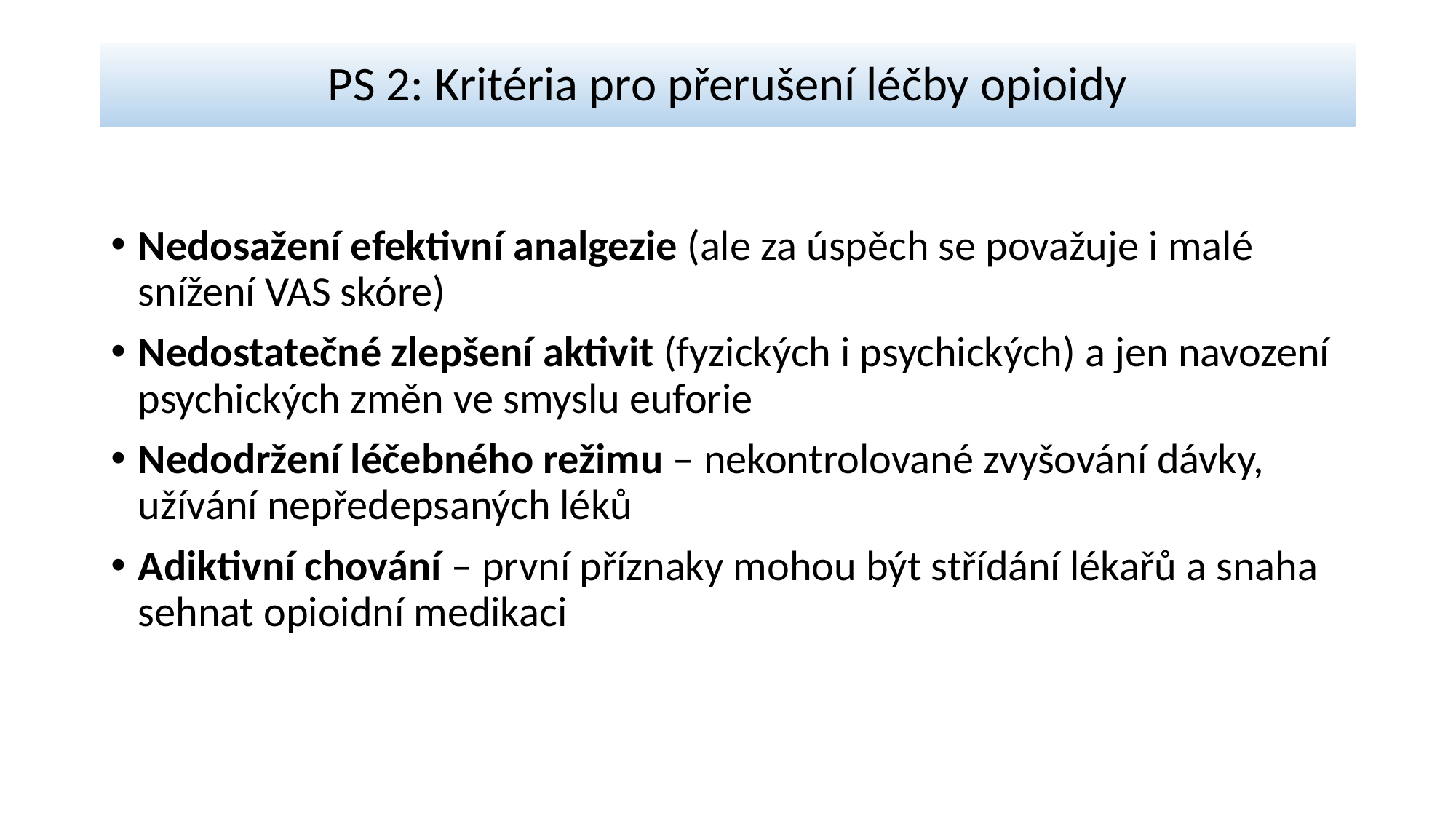

# PS 2: Kritéria pro přerušení léčby opioidy
Nedosažení efektivní analgezie (ale za úspěch se považuje i malé snížení VAS skóre)
Nedostatečné zlepšení aktivit (fyzických i psychických) a jen navození psychických změn ve smyslu euforie
Nedodržení léčebného režimu – nekontrolované zvyšování dávky, užívání nepředepsaných léků
Adiktivní chování – první příznaky mohou být střídání lékařů a snaha sehnat opioidní medikaci